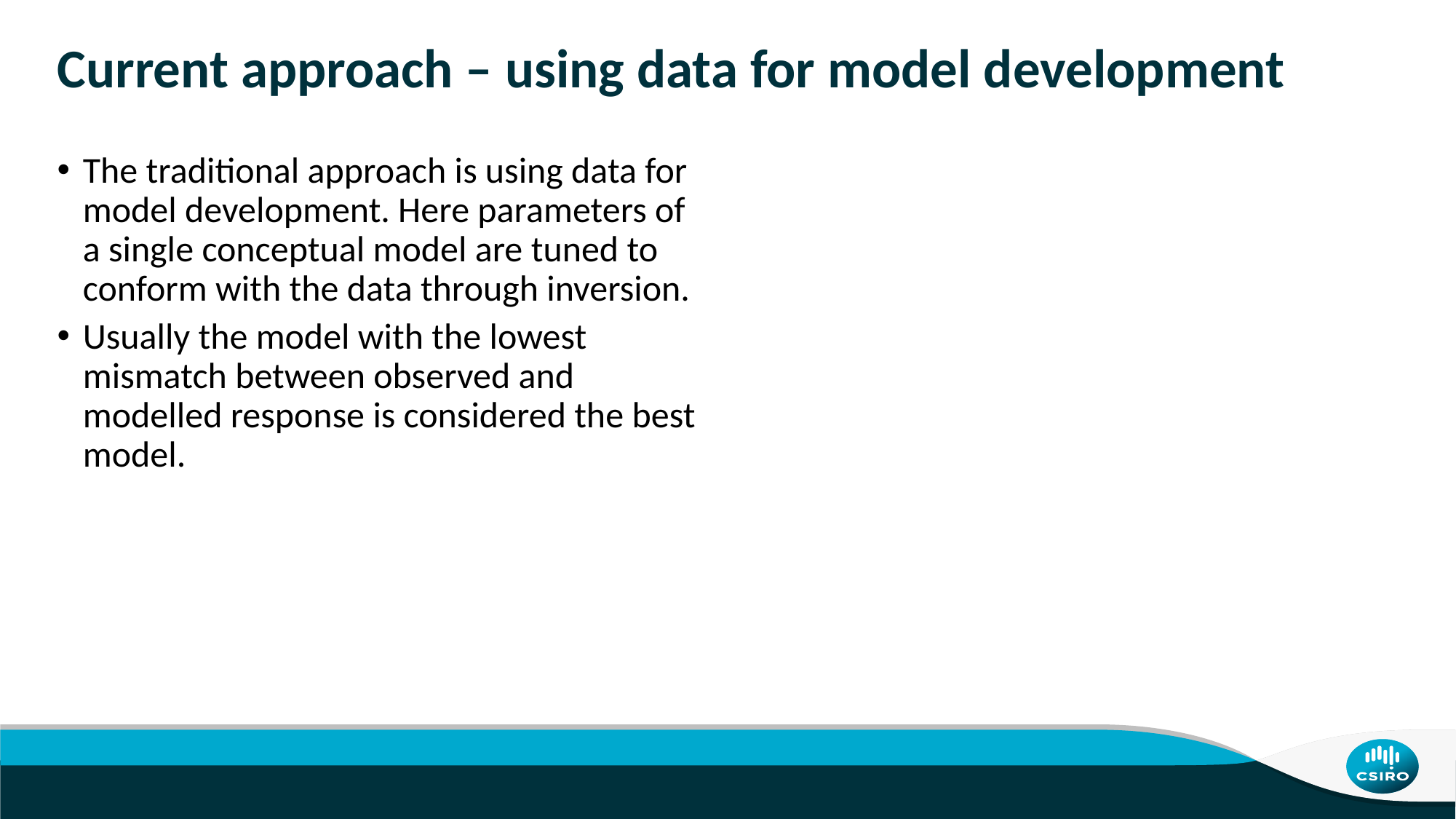

# Current approach – using data for model development
The traditional approach is using data for model development. Here parameters of a single conceptual model are tuned to conform with the data through inversion.
Usually the model with the lowest mismatch between observed and modelled response is considered the best model.